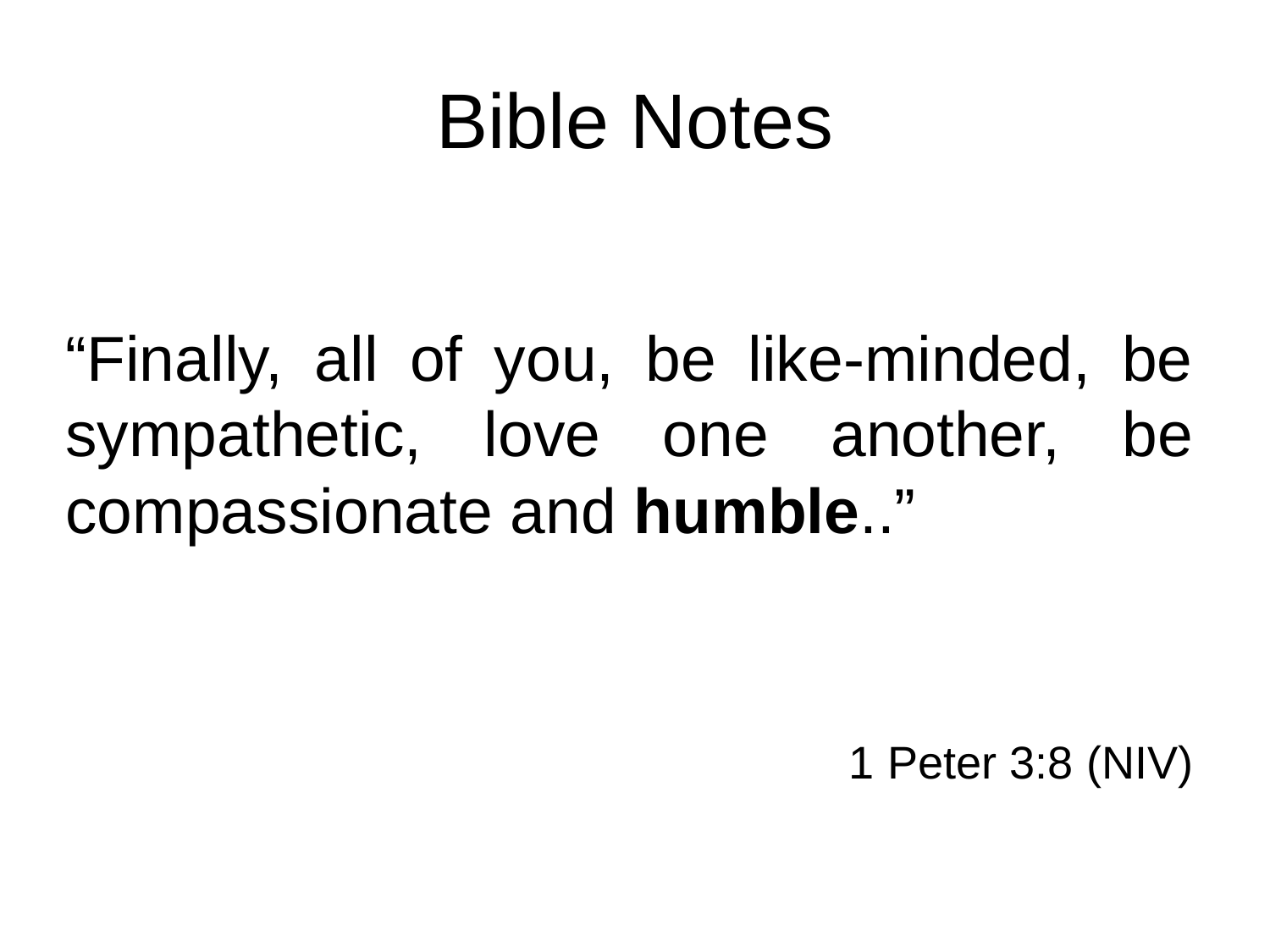

# Bible Notes

“Finally, all of you, be like-minded, be sympathetic, love one another, be compassionate and humble..”

1 Peter 3:8 (NIV)